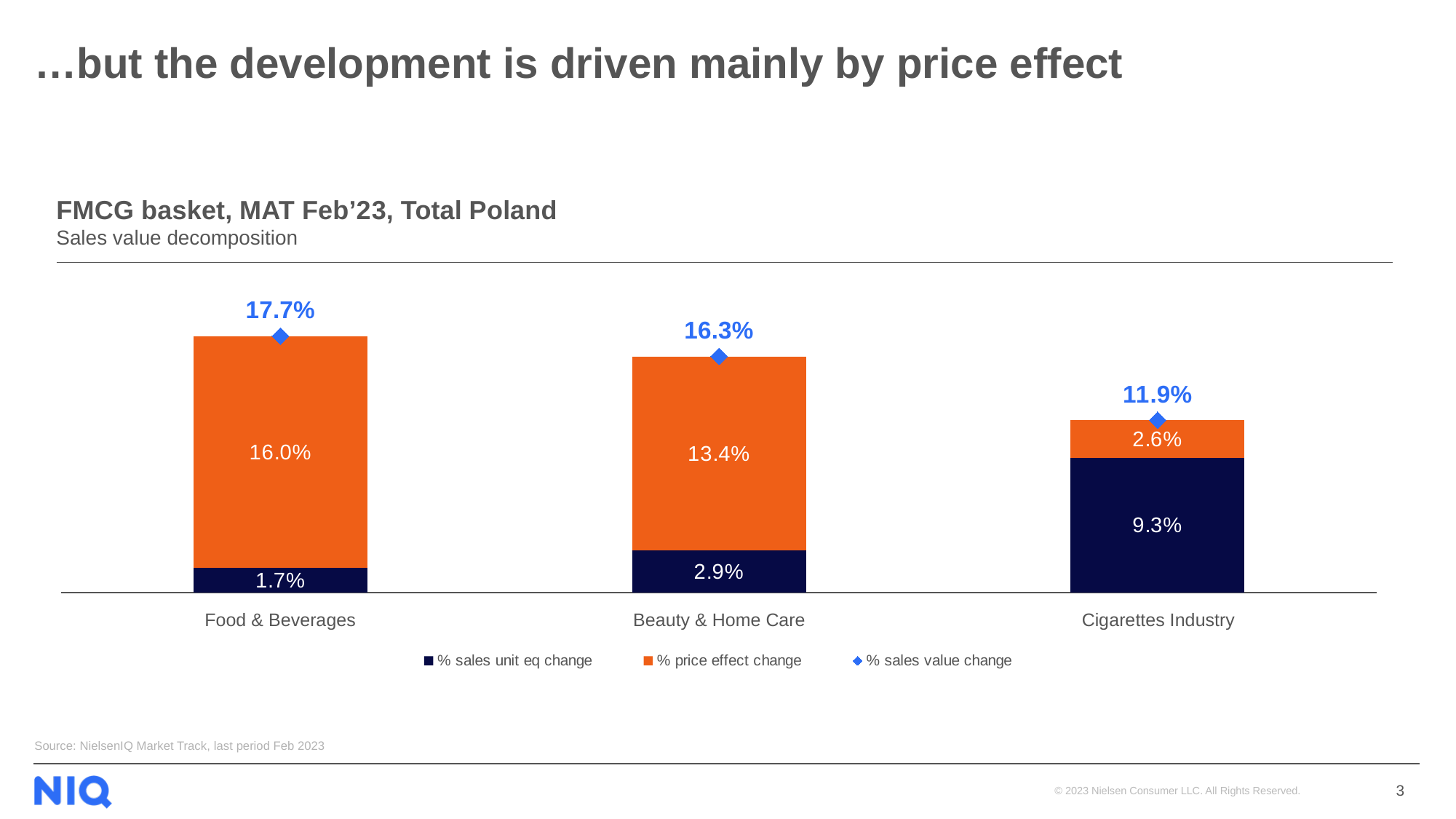

# …but the development is driven mainly by price effect
FMCG basket, MAT Feb’23, Total Poland
Sales value decomposition

### Chart

| Category | % sales unit eq change | % price effect change | % sales value change |
|---|---|---|---|
| Food & Beverages | 1.7 | 16.0 | 17.7 |
| Beauty & Home Care | 2.9 | 13.4 | 16.3 |
| Cigarettes Industry | 9.3 | 2.6 | 11.9 |
| Food & Beverages | Beauty & Home Care | Cigarettes Industry |
| --- | --- | --- |
Source: NielsenIQ Market Track, last period Feb 2023
3